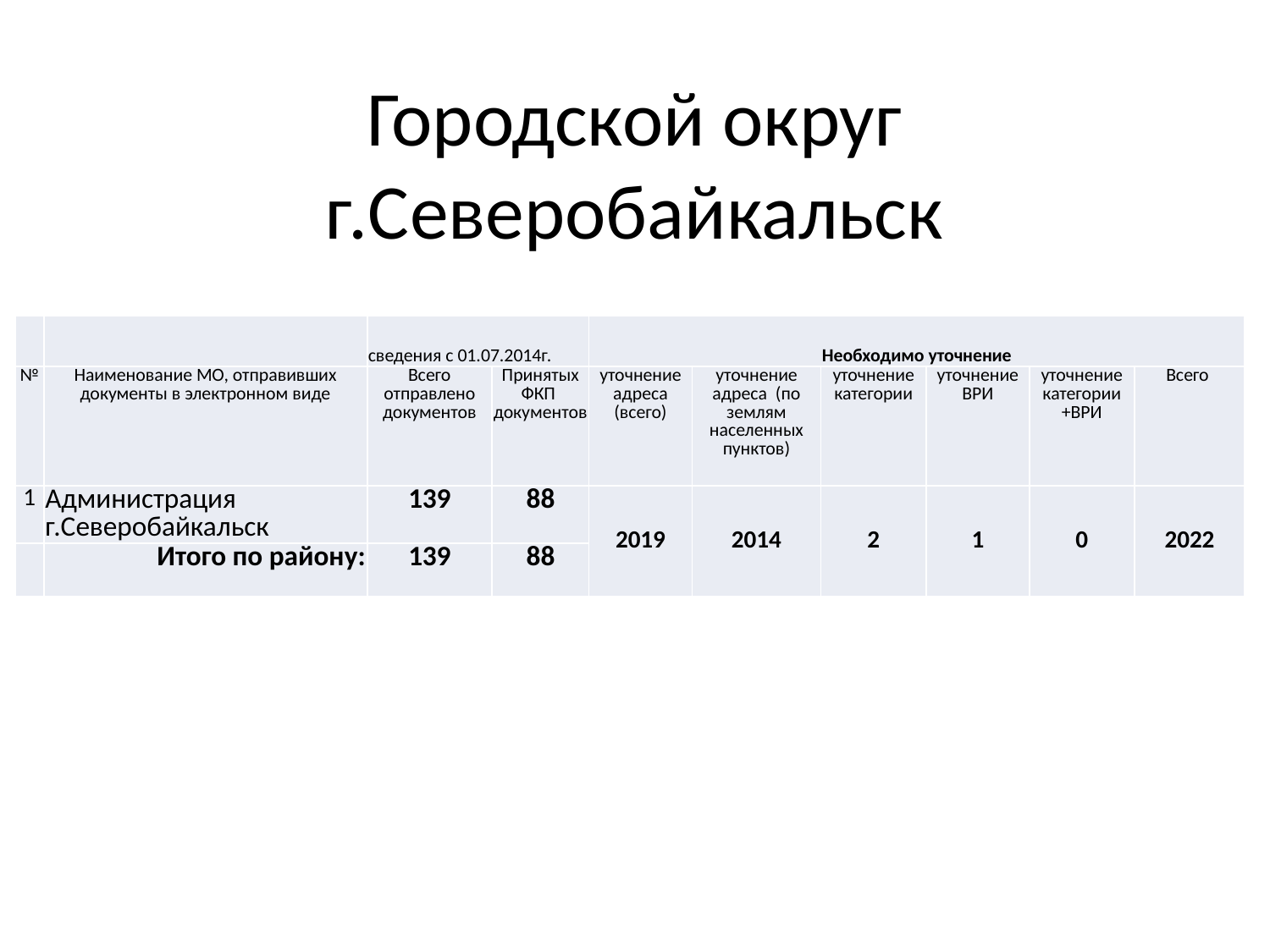

# Городской округ г.Северобайкальск
|  |  | сведения с 01.07.2014г. |  | Необходимо уточнение |  |  |  |  |  |
| --- | --- | --- | --- | --- | --- | --- | --- | --- | --- |
| № | Наименование МО, отправивших документы в электронном виде | Всего отправлено документов | Принятых ФКП документов | уточнение адреса (всего) | уточнение адреса (по землям населенных пунктов) | уточнение категории | уточнение ВРИ | уточнение категории +ВРИ | Всего |
| 1 | Администрация г.Северобайкальск | 139 | 88 | 2019 | 2014 | 2 | 1 | 0 | 2022 |
|  | Итого по району: | 139 | 88 |  |  |  |  |  |  |